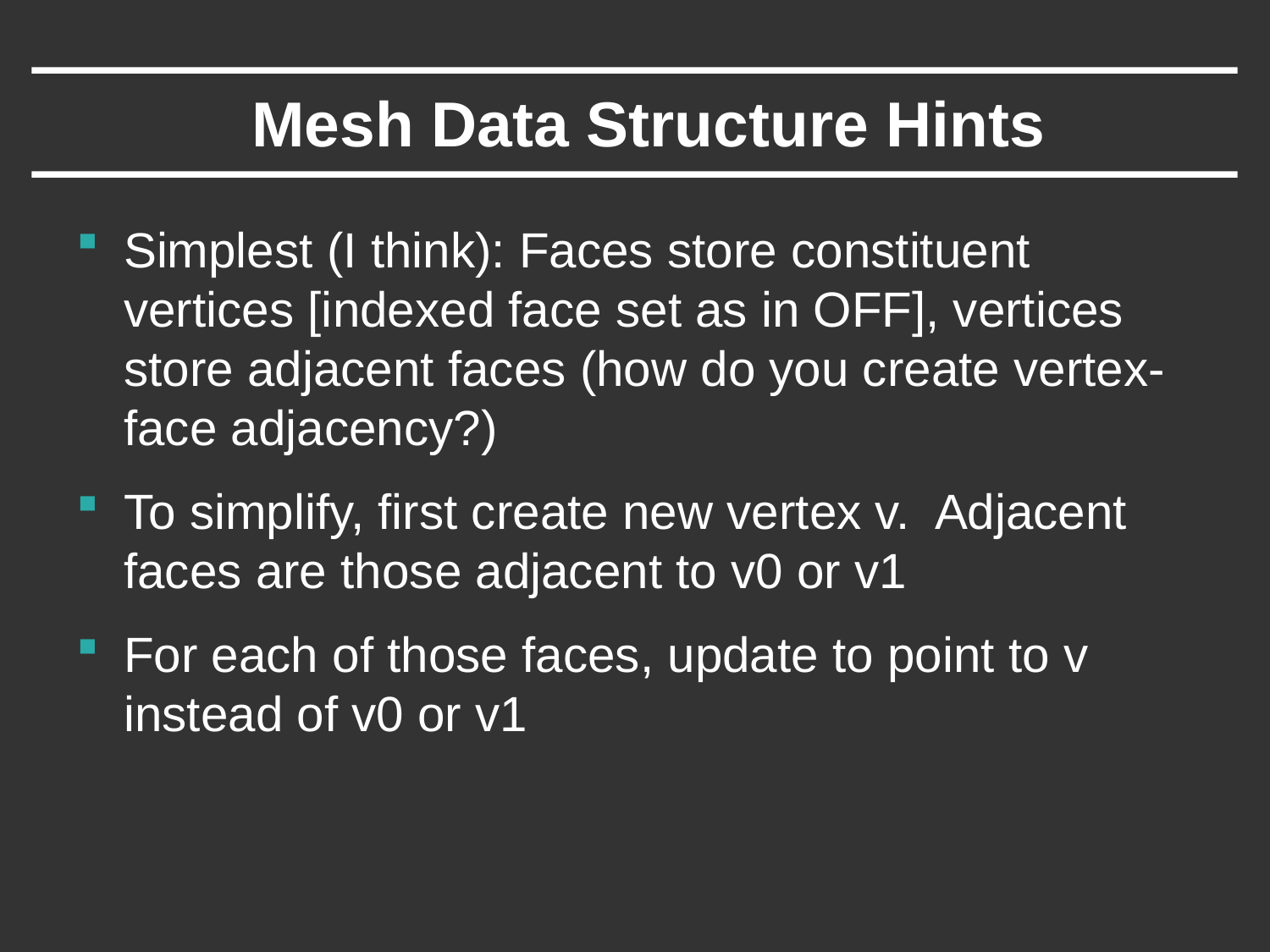

# Mesh Data Structure Hints
Simplest (I think): Faces store constituent vertices [indexed face set as in OFF], vertices store adjacent faces (how do you create vertex-face adjacency?)
To simplify, first create new vertex v.  Adjacent faces are those adjacent to v0 or v1
For each of those faces, update to point to v instead of v0 or v1